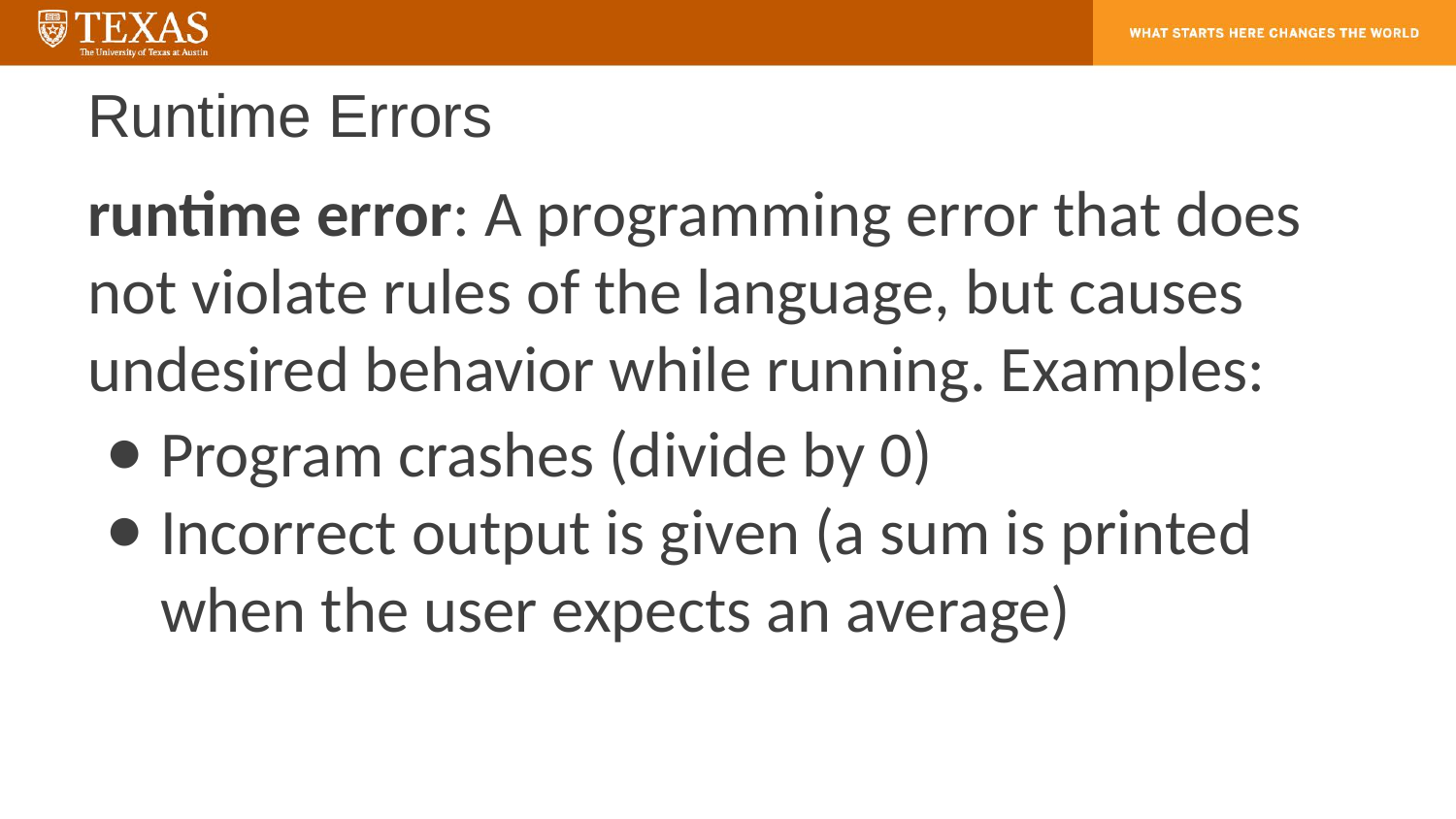

# Runtime Errors
runtime error: A programming error that does not violate rules of the language, but causes undesired behavior while running. Examples:
Program crashes (divide by 0)
Incorrect output is given (a sum is printed when the user expects an average)